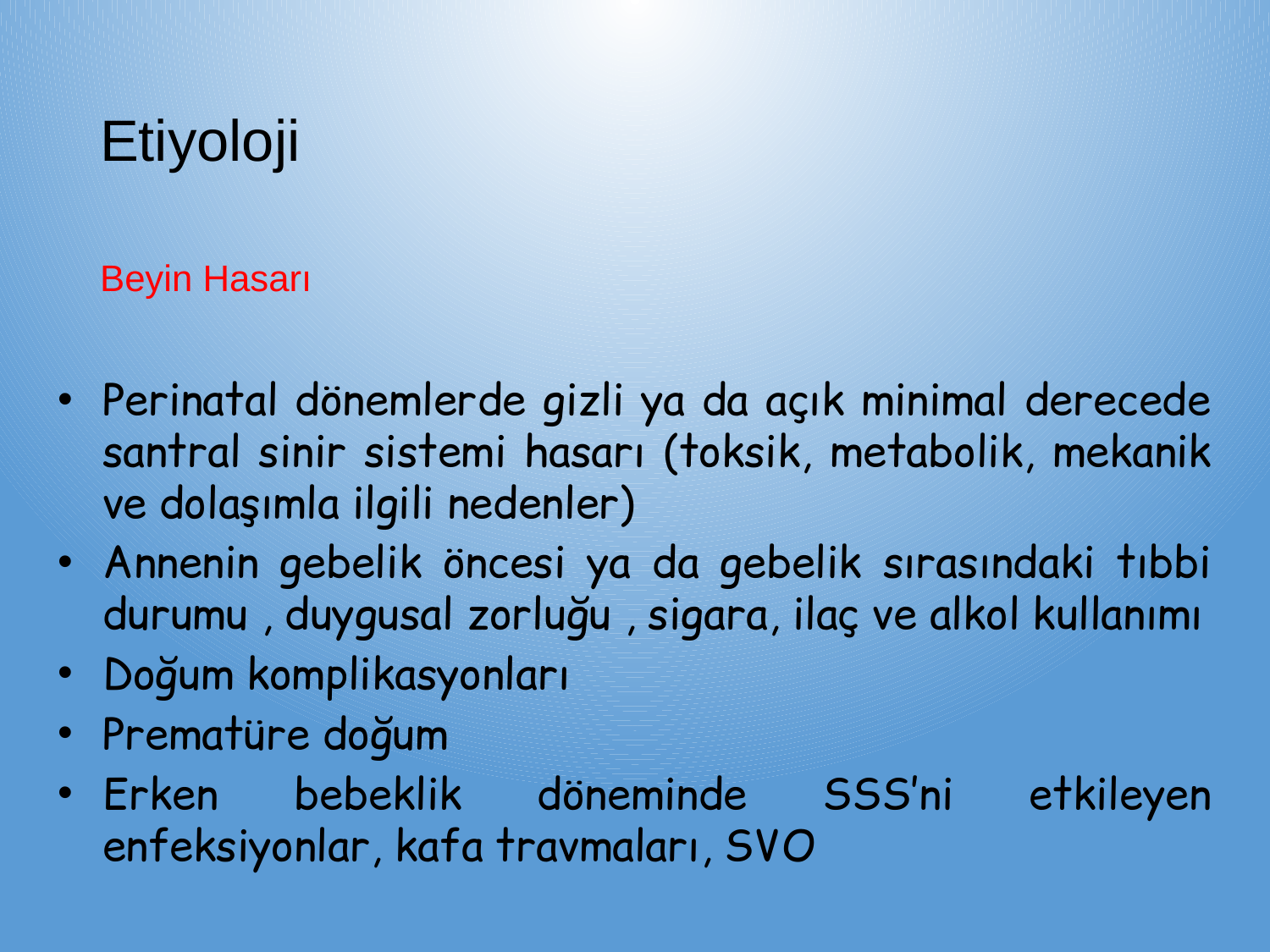

# Etiyoloji
Beyin Hasarı

Perinatal dönemlerde gizli ya da açık minimal derecede santral sinir sistemi hasarı (toksik, metabolik, mekanik ve dolaşımla ilgili nedenler)
Annenin gebelik öncesi ya da gebelik sırasındaki tıbbi durumu , duygusal zorluğu , sigara, ilaç ve alkol kullanımı
Doğum komplikasyonları
Prematüre doğum
Erken bebeklik döneminde SSS’ni etkileyen enfeksiyonlar, kafa travmaları, SVO